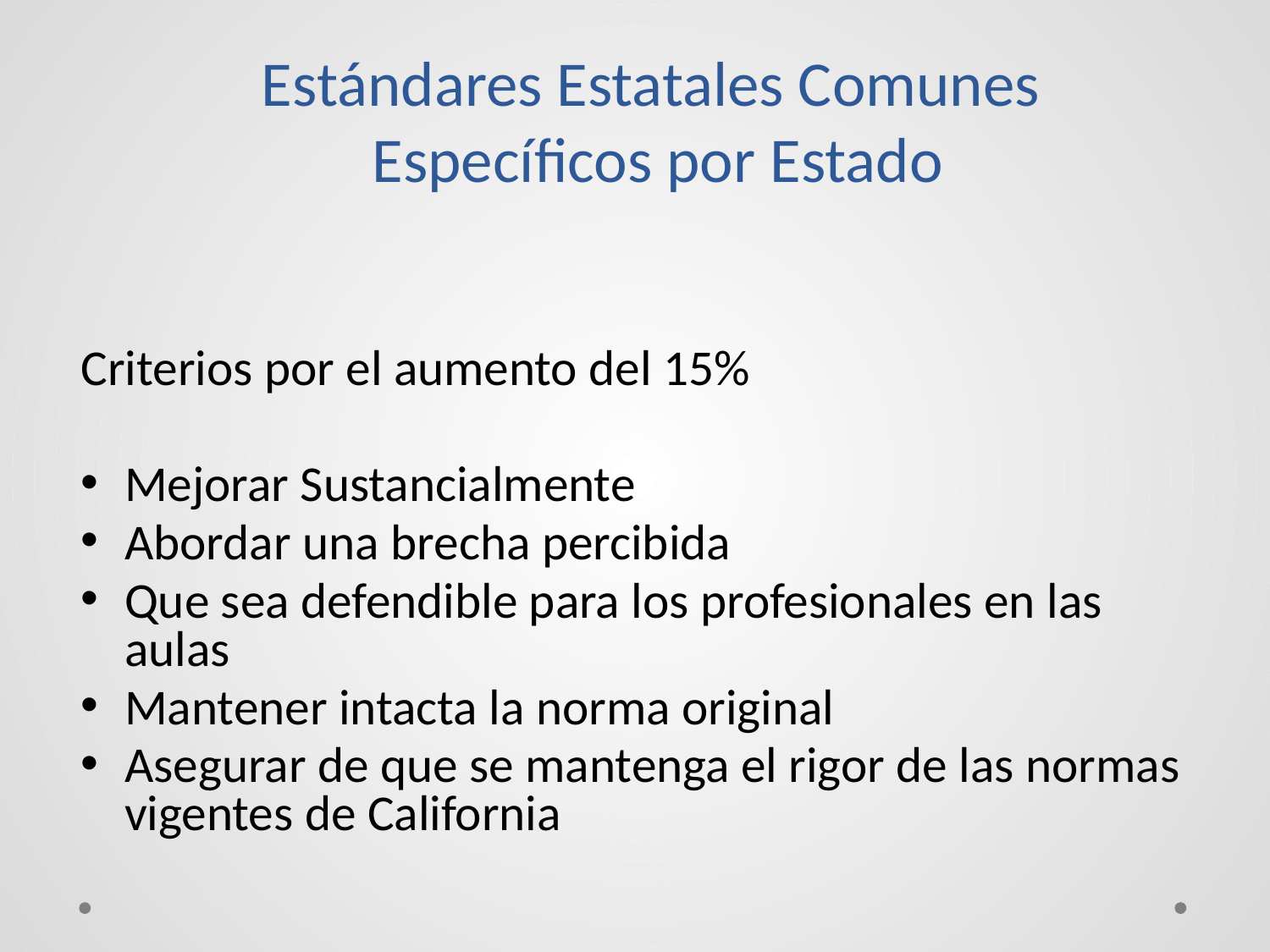

# Estándares Estatales Comunes Específicos por Estado

Criterios por el aumento del 15%

Mejorar Sustancialmente
Abordar una brecha percibida
Que sea defendible para los profesionales en las aulas
Mantener intacta la norma original
Asegurar de que se mantenga el rigor de las normas vigentes de California